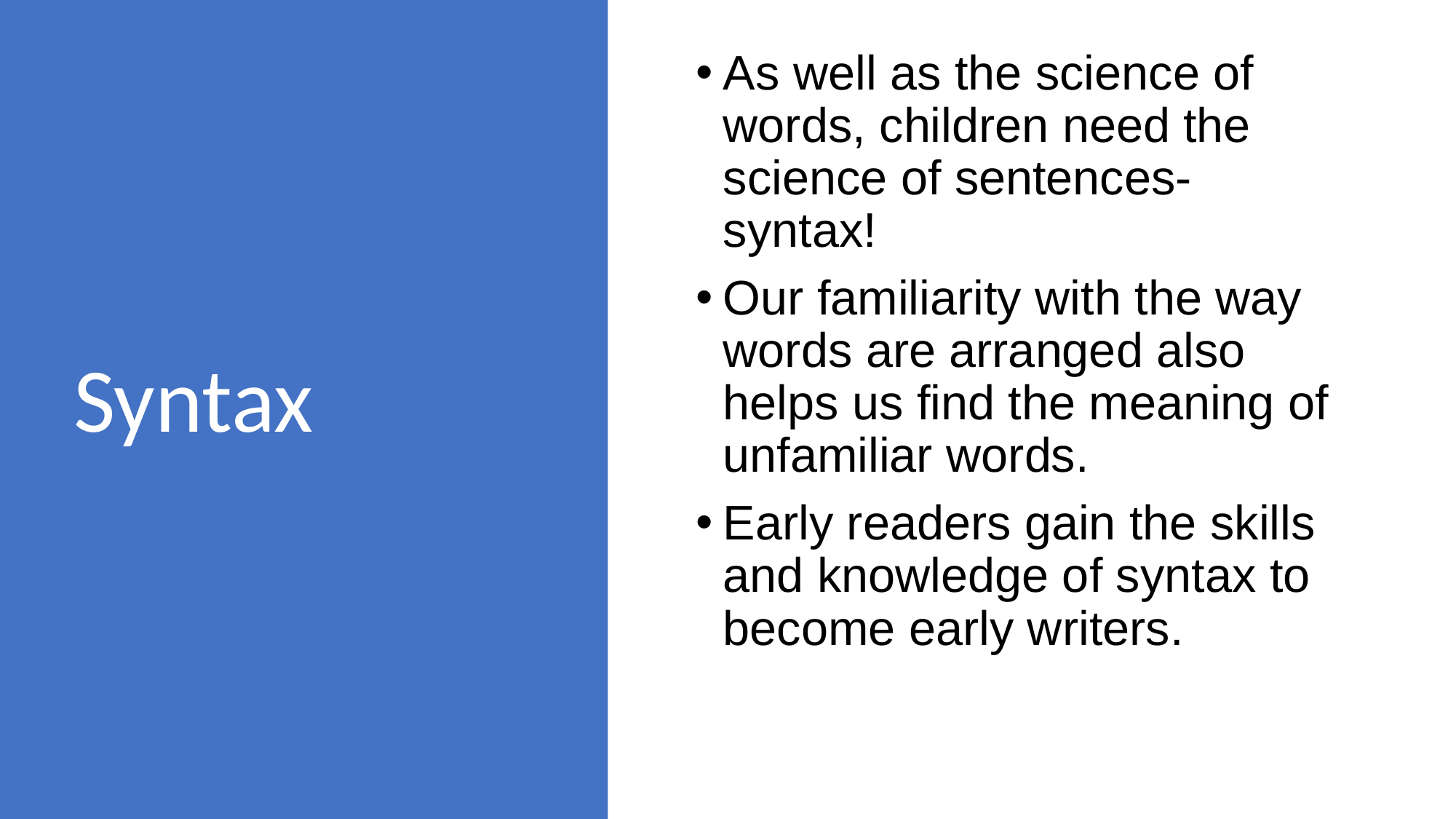

As well as the science of words, children need the science of sentences- syntax!
Our familiarity with the way words are arranged also helps us find the meaning of unfamiliar words.
Early readers gain the skills and knowledge of syntax to become early writers.
# Syntax